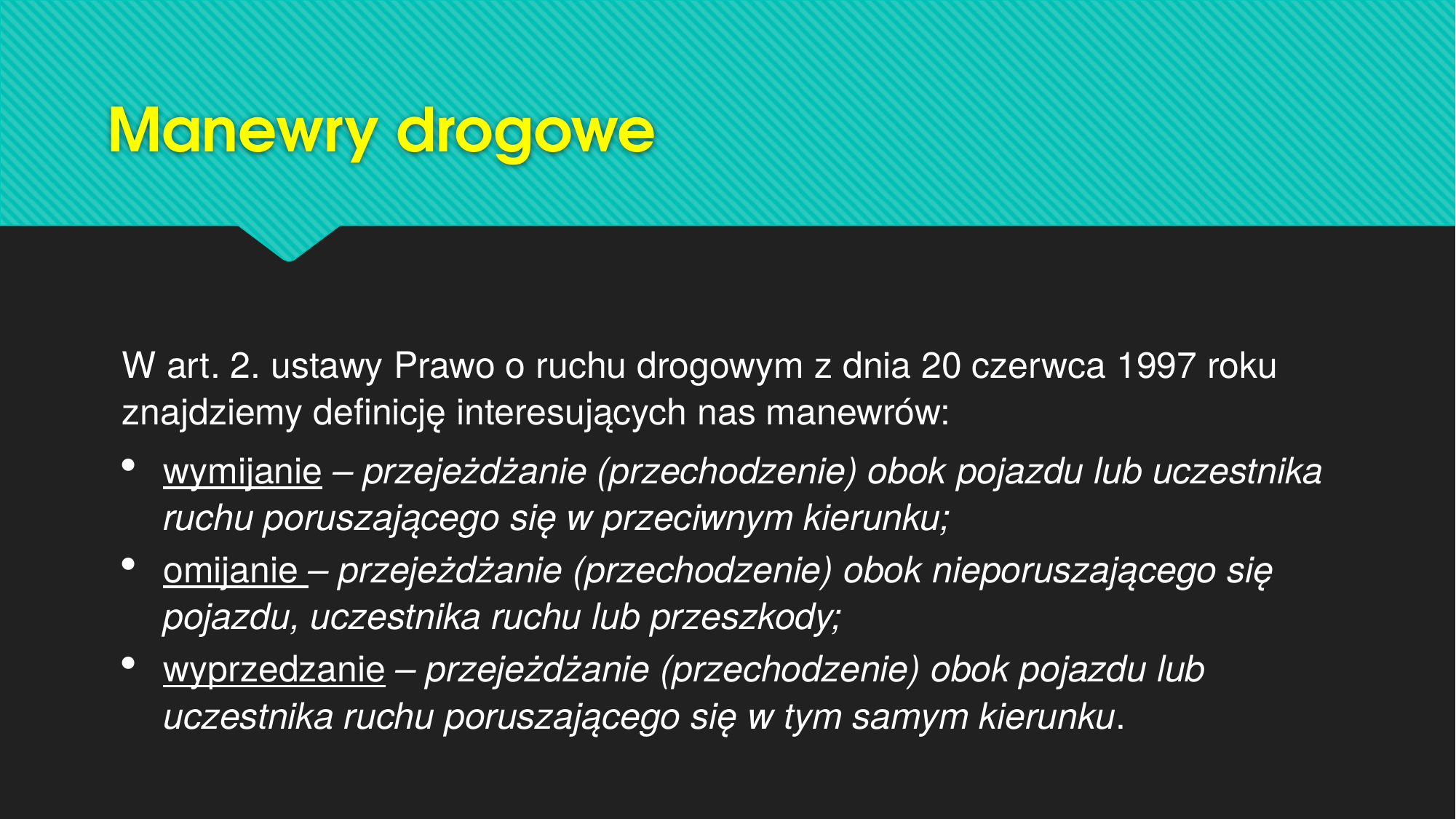

# Manewry drogowe
W art. 2. ustawy Prawo o ruchu drogowym z dnia 20 czerwca 1997 roku znajdziemy definicję interesujących nas manewrów:
wymijanie – przejeżdżanie (przechodzenie) obok pojazdu lub uczestnika ruchu poruszającego się w przeciwnym kierunku;
omijanie – przejeżdżanie (przechodzenie) obok nieporuszającego się pojazdu, uczestnika ruchu lub przeszkody;
wyprzedzanie – przejeżdżanie (przechodzenie) obok pojazdu lub uczestnika ruchu poruszającego się w tym samym kierunku.